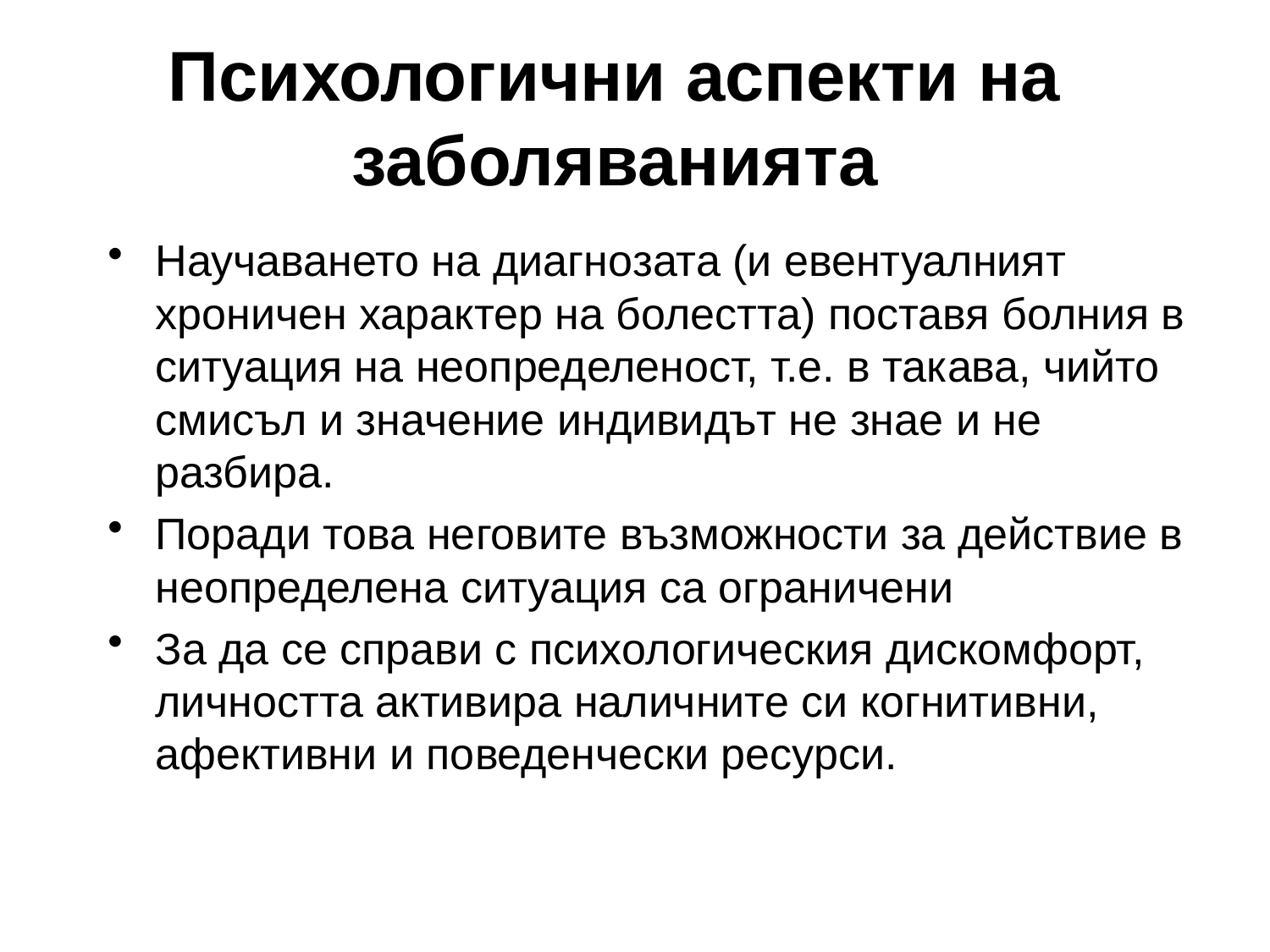

# Психологични аспекти на заболяванията
Научаването на диагнозата (и евентуалният хроничен характер на болестта) поставя болния в ситуация на неопределеност, т.е. в такава, чийто смисъл и значение индивидът не знае и не разбира.
Поради това неговите възможности за действие в неопределена ситуация са ограничени
За да се справи с психологическия дискомфорт, личността активира наличните си когнитивни, афективни и поведенчески ресурси.